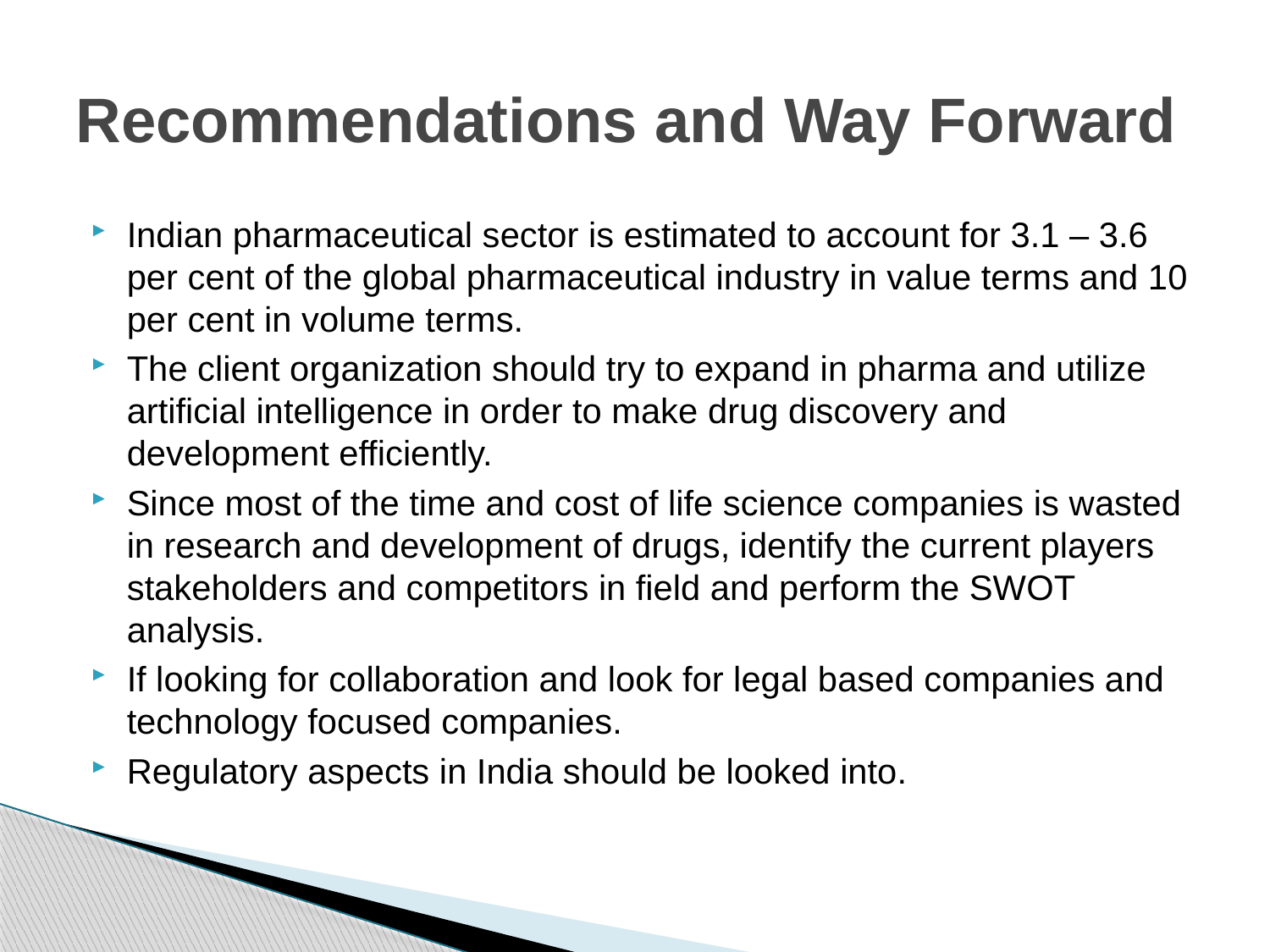

# Recommendations and Way Forward
Indian pharmaceutical sector is estimated to account for 3.1 – 3.6 per cent of the global pharmaceutical industry in value terms and 10 per cent in volume terms.
The client organization should try to expand in pharma and utilize artificial intelligence in order to make drug discovery and development efficiently.
Since most of the time and cost of life science companies is wasted in research and development of drugs, identify the current players stakeholders and competitors in field and perform the SWOT analysis.
If looking for collaboration and look for legal based companies and technology focused companies.
Regulatory aspects in India should be looked into.